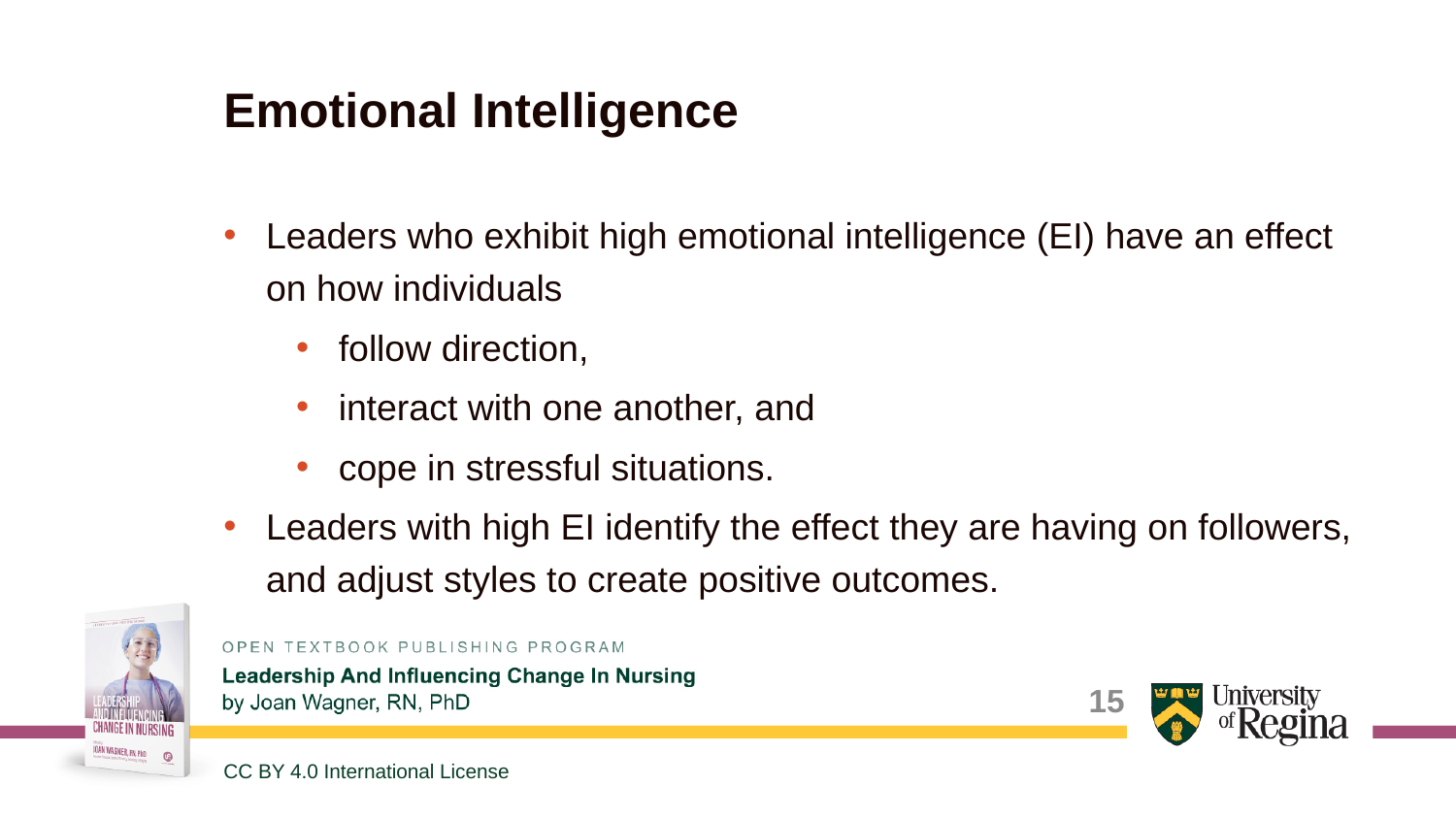

# Emotional Intelligence
Leaders who exhibit high emotional intelligence (EI) have an effect on how individuals
follow direction,
interact with one another, and
cope in stressful situations.
Leaders with high EI identify the effect they are having on followers, and adjust styles to create positive outcomes.
15
CC BY 4.0 International License